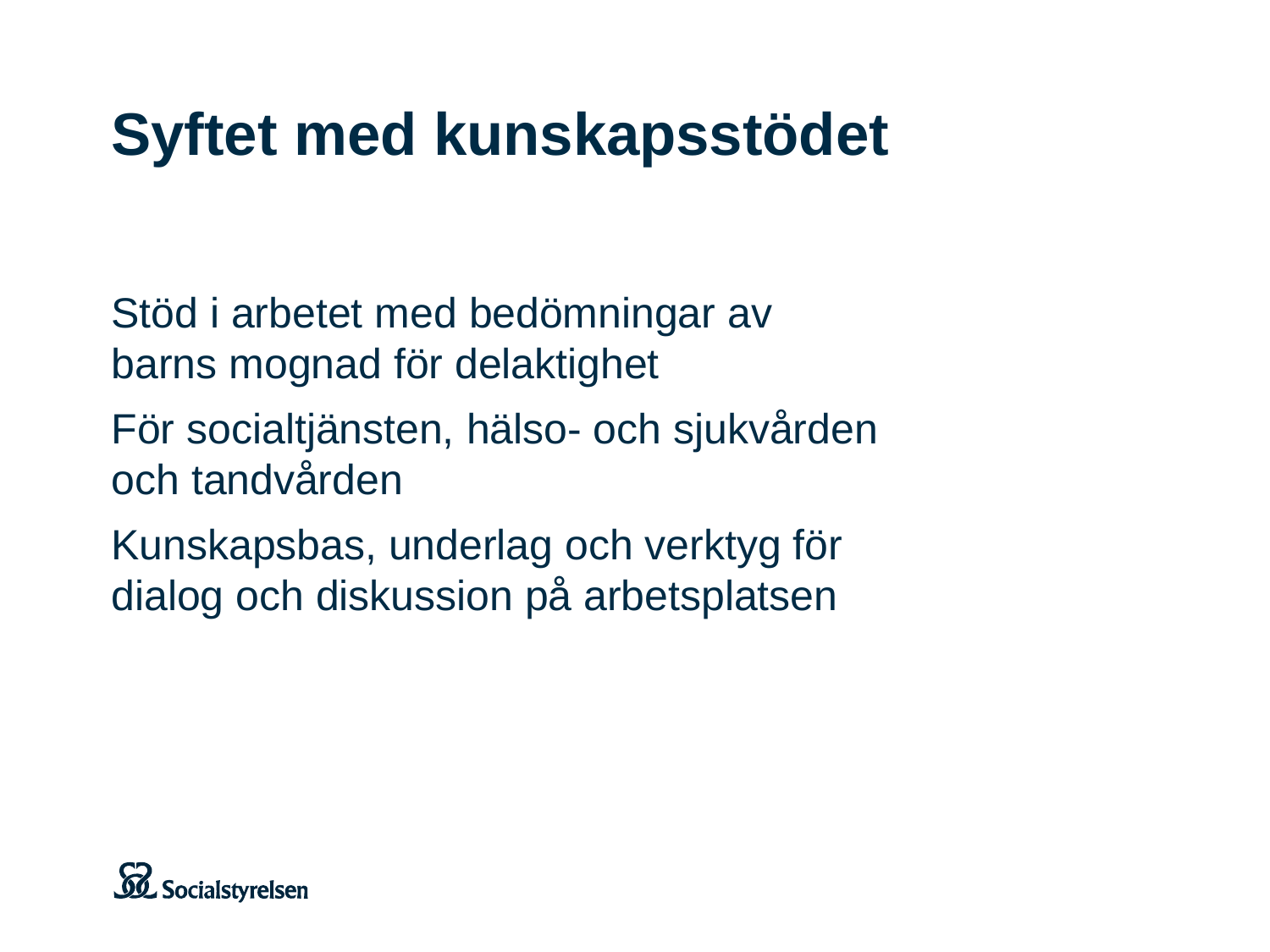

# Syftet med kunskapsstödet
Stöd i arbetet med bedömningar av
barns mognad för delaktighet
För socialtjänsten, hälso- och sjukvården
och tandvården
Kunskapsbas, underlag och verktyg för
dialog och diskussion på arbetsplatsen